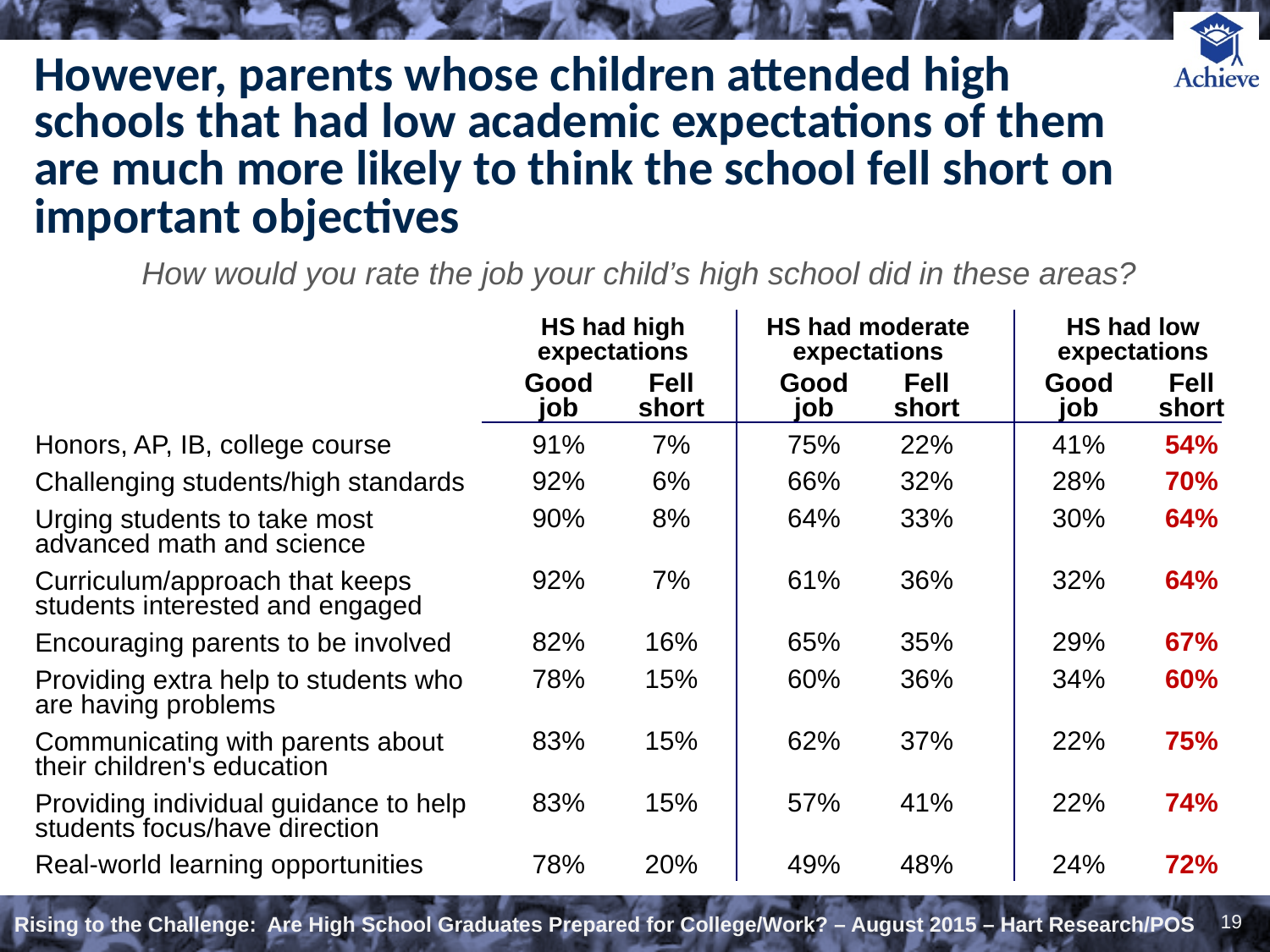

# However, parents whose children attended high schools that had low academic expectations of them are much more likely to think the school fell short on important objectives
How would you rate the job your child’s high school did in these areas?
HS had high
expectations
HS had moderate
expectations
HS had low
expectations
Good
job
91%
92%
90%
92%
82%
78%
83%
83%
78%
Fell
short
7%
6%
8%
7%
16%
15%
15%
15%
20%
Good
job
75%
66%
64%
61%
65%
60%
62%
57%
49%
Fell
short
22%
32%
33%
36%
35%
36%
37%
41%
48%
Good
job
41%
28%
30%
32%
29%
34%
22%
22%
24%
Fell
short
54%
70%
64%
64%
67%
60%
75%
74%
72%
Honors, AP, IB, college course
Challenging students/high standards
Urging students to take most advanced math and science
Curriculum/approach that keeps students interested and engaged
Encouraging parents to be involved
Providing extra help to students who are having problems
Communicating with parents about their children's education
Providing individual guidance to help students focus/have direction
Real-world learning opportunities
19